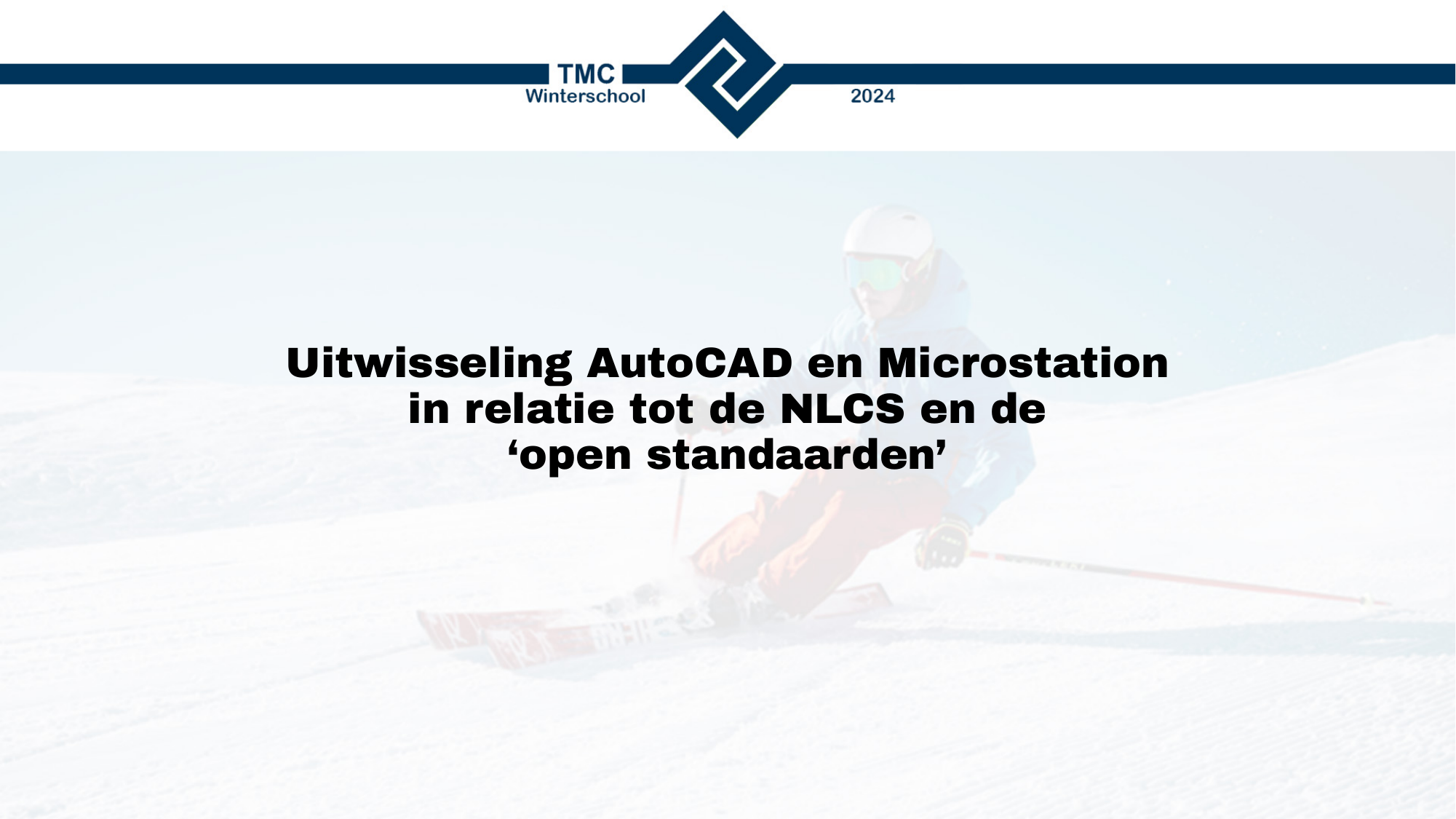

# Uitwisseling AutoCAD en Microstation in relatie tot de NLCS en de ‘open standaarden’